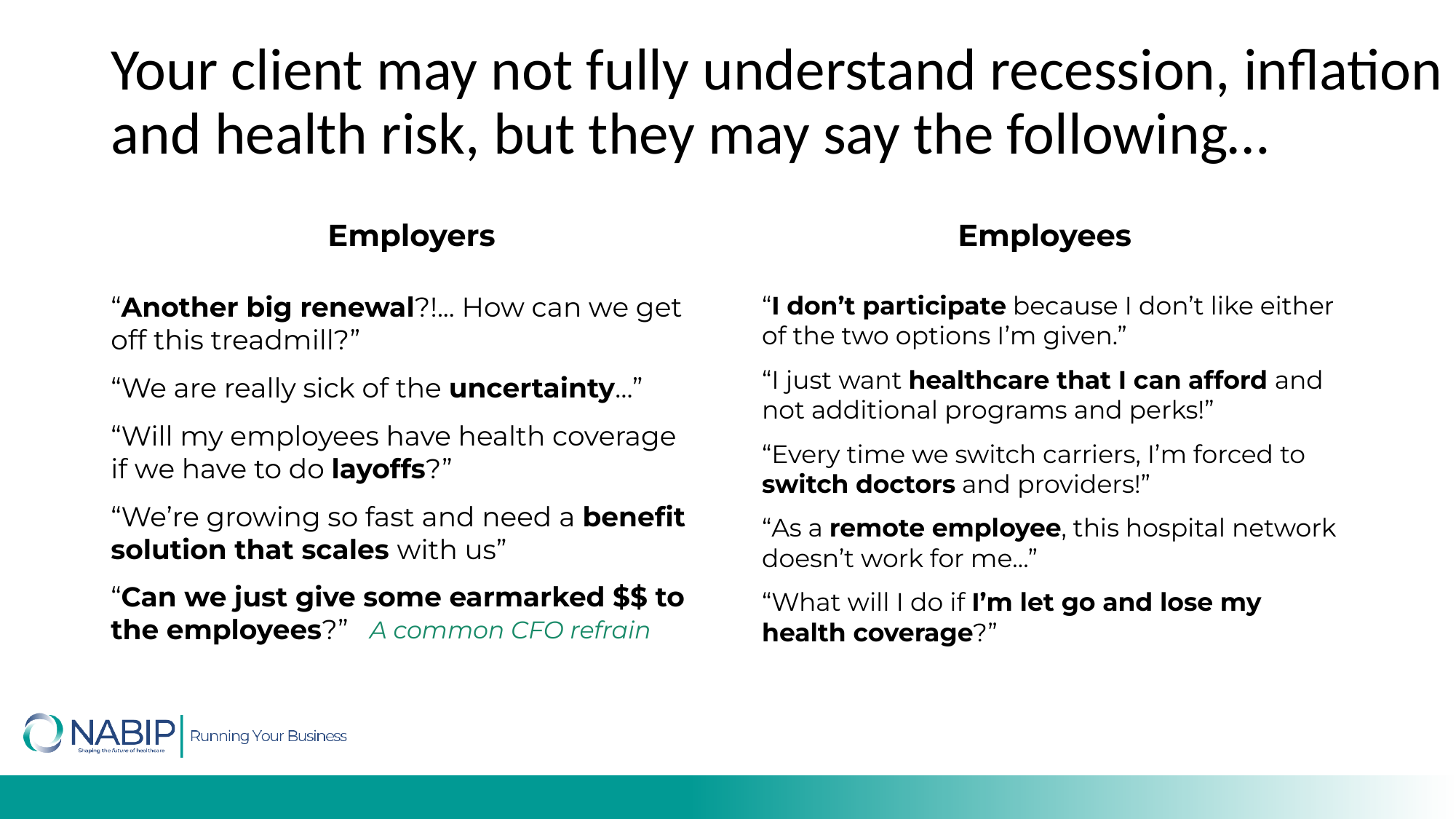

Your client may not fully understand recession, inflation and health risk, but they may say the following…
Employers
Employees
“Another big renewal?!... How can we get off this treadmill?”
“We are really sick of the uncertainty…”
“Will my employees have health coverage if we have to do layoffs?”
“We’re growing so fast and need a benefit solution that scales with us”
“Can we just give some earmarked $$ to the employees?”

“I don’t participate because I don’t like either of the two options I’m given.”
“I just want healthcare that I can afford and not additional programs and perks!”
“Every time we switch carriers, I’m forced to switch doctors and providers!”
“As a remote employee, this hospital network doesn’t work for me…”
“What will I do if I’m let go and lose my health coverage?”

A common CFO refrain